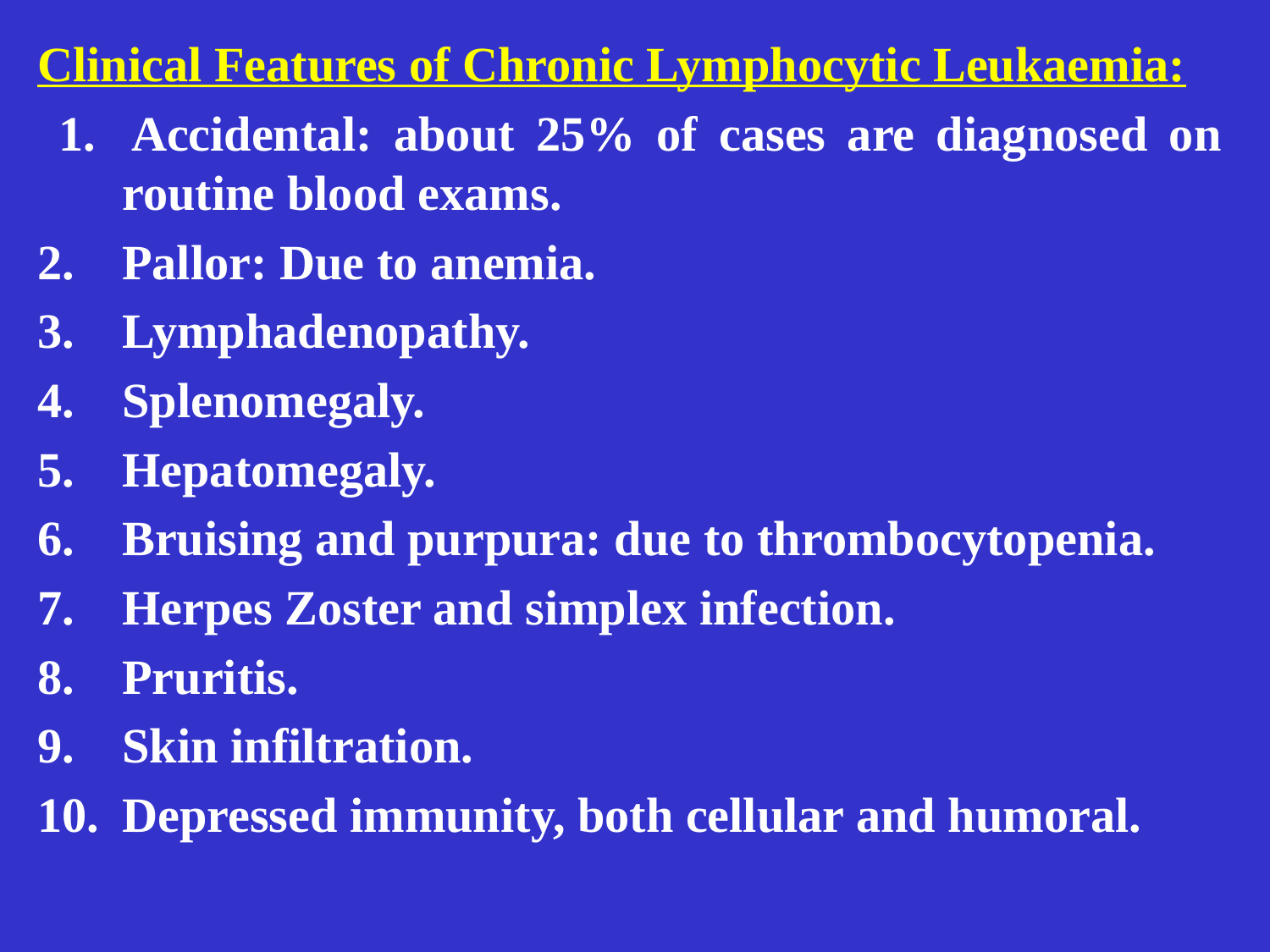

Clinical Features of Chronic Lymphocytic Leukaemia:
 1.	Accidental: about 25% of cases are diagnosed on routine blood exams.
Pallor: Due to anemia.
Lymphadenopathy.
Splenomegaly.
Hepatomegaly.
Bruising and purpura: due to thrombocytopenia.
Herpes Zoster and simplex infection.
Pruritis.
Skin infiltration.
Depressed immunity, both cellular and humoral.